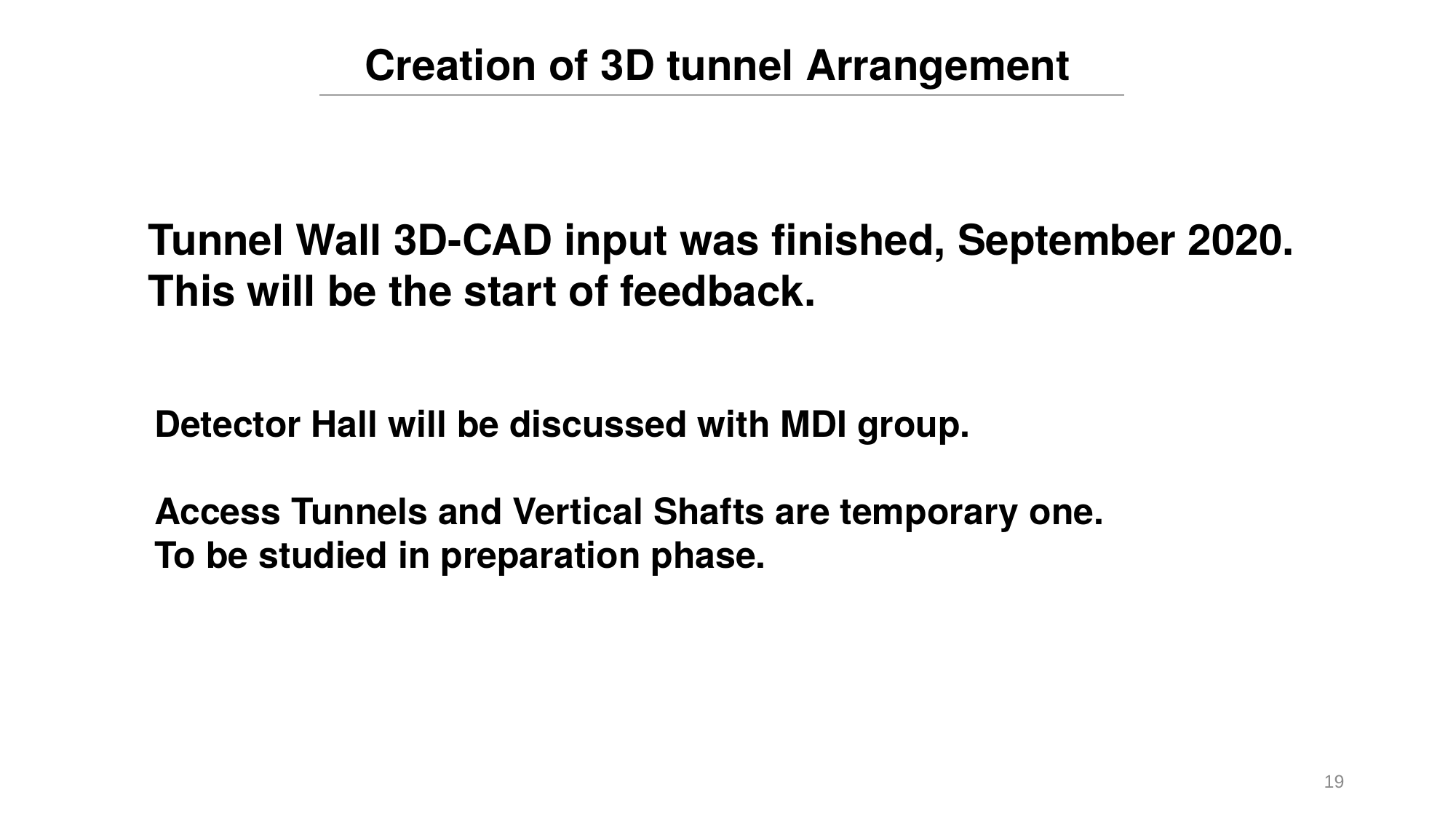

Creation of 3D tunnel Arrangement
Tunnel Wall 3D-CAD input was finished, September 2020.
This will be the start of feedback.
Detector Hall will be discussed with MDI group.

Access Tunnels and Vertical Shafts are temporary one.
To be studied in preparation phase.
19